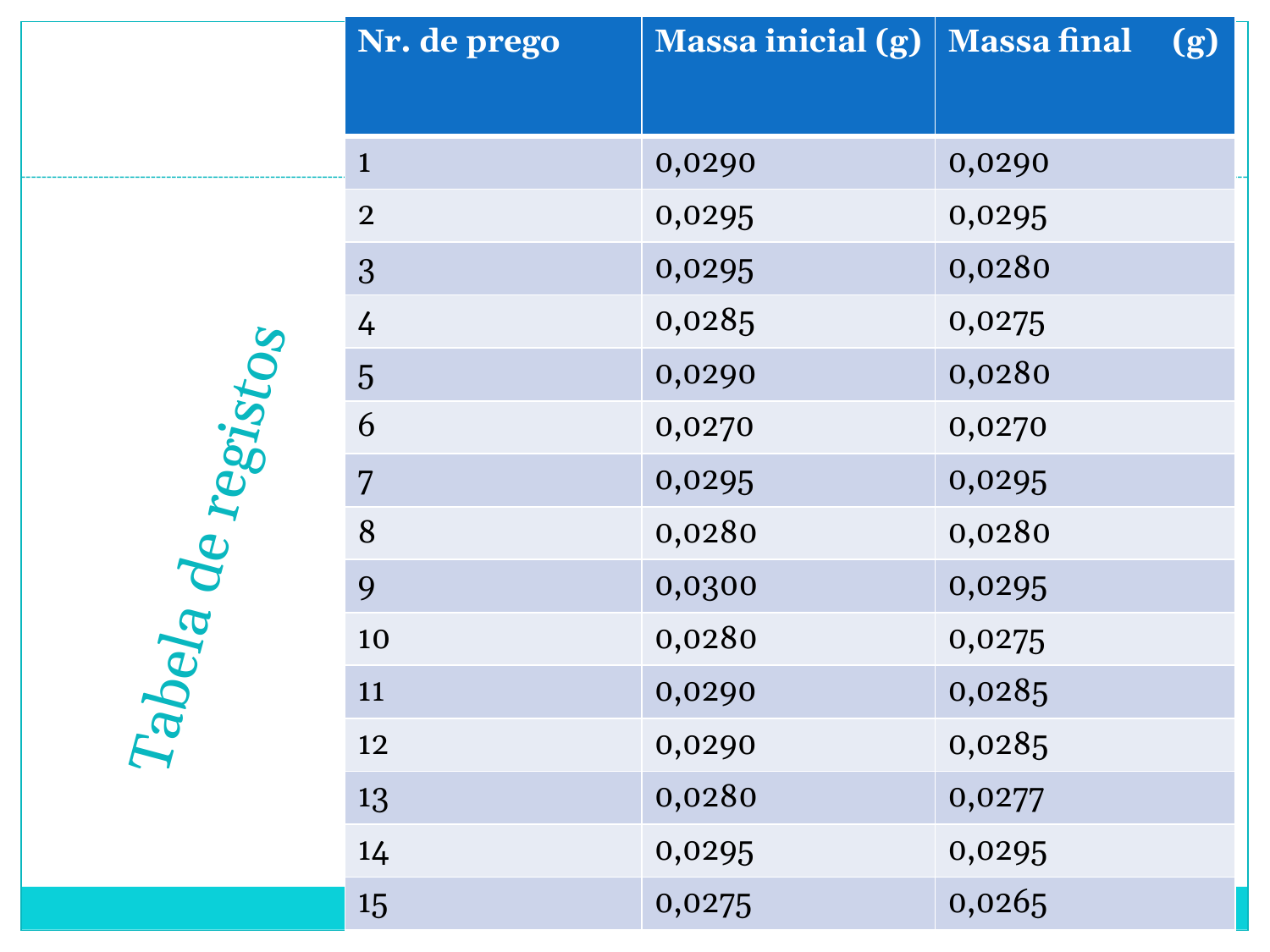

| Nr. de prego | Massa inicial (g) | Massa final (g) |
| --- | --- | --- |
| 1 | 0,0290 | 0,0290 |
| 2 | 0,0295 | 0,0295 |
| 3 | 0,0295 | 0,0280 |
| 4 | 0,0285 | 0,0275 |
| 5 | 0,0290 | 0,0280 |
| 6 | 0,0270 | 0,0270 |
| 7 | 0,0295 | 0,0295 |
| 8 | 0,0280 | 0,0280 |
| 9 | 0,0300 | 0,0295 |
| 10 | 0,0280 | 0,0275 |
| 11 | 0,0290 | 0,0285 |
| 12 | 0,0290 | 0,0285 |
| 13 | 0,0280 | 0,0277 |
| 14 | 0,0295 | 0,0295 |
| 15 | 0,0275 | 0,0265 |
# Tabela de registos